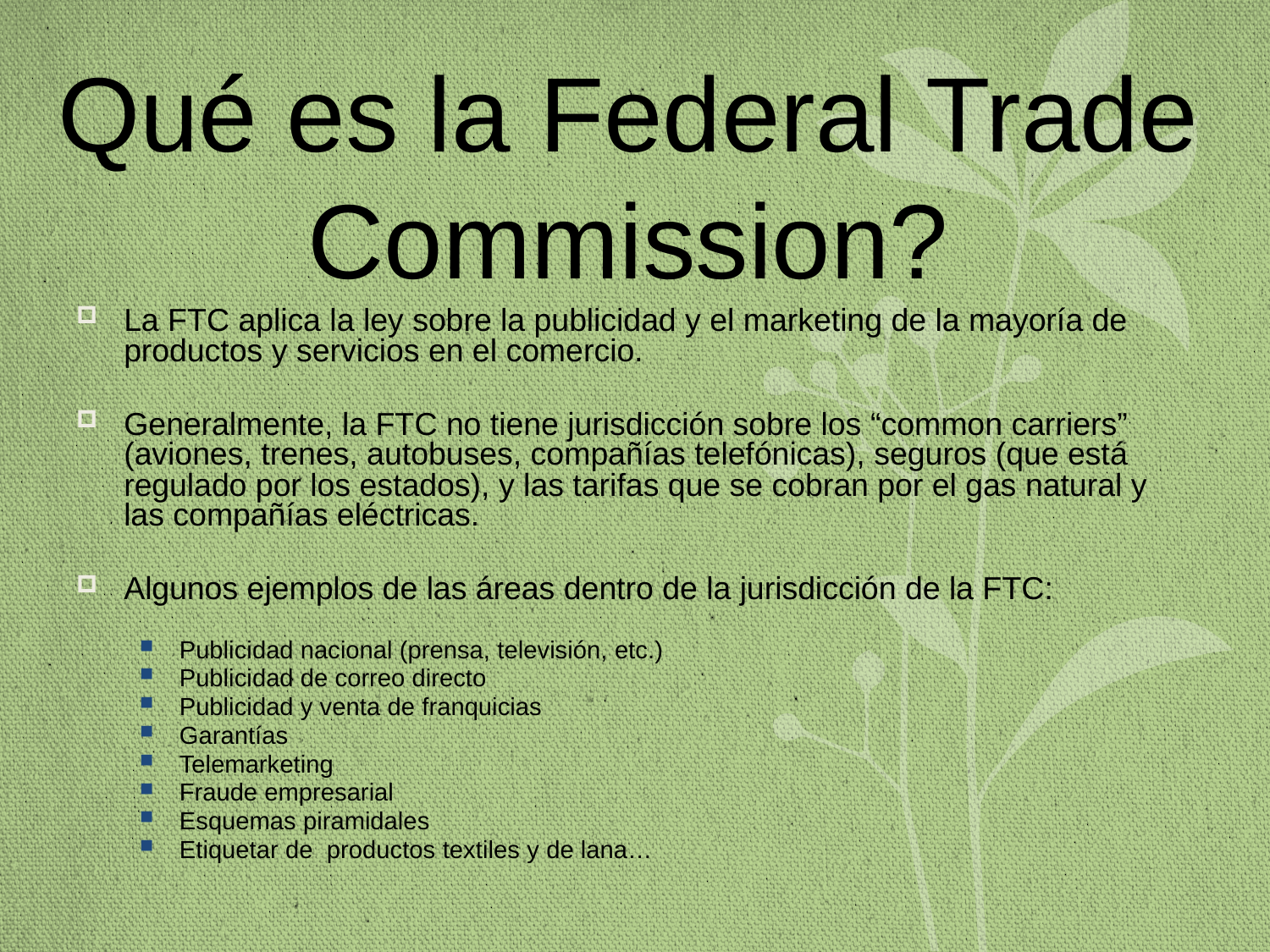

# Qué es la Federal Trade Commission?

La FTC aplica la ley sobre la publicidad y el marketing de la mayoría de productos y servicios en el comercio.

Generalmente, la FTC no tiene jurisdicción sobre los “common carriers” (aviones, trenes, autobuses, compañías telefónicas), seguros (que está regulado por los estados), y las tarifas que se cobran por el gas natural y las compañías eléctricas.

Algunos ejemplos de las áreas dentro de la jurisdicción de la FTC:

Publicidad nacional (prensa, televisión, etc.)
Publicidad de correo directo
Publicidad y venta de franquicias
Garantías
Telemarketing
Fraude empresarial
Esquemas piramidales
Etiquetar de  productos textiles y de lana…